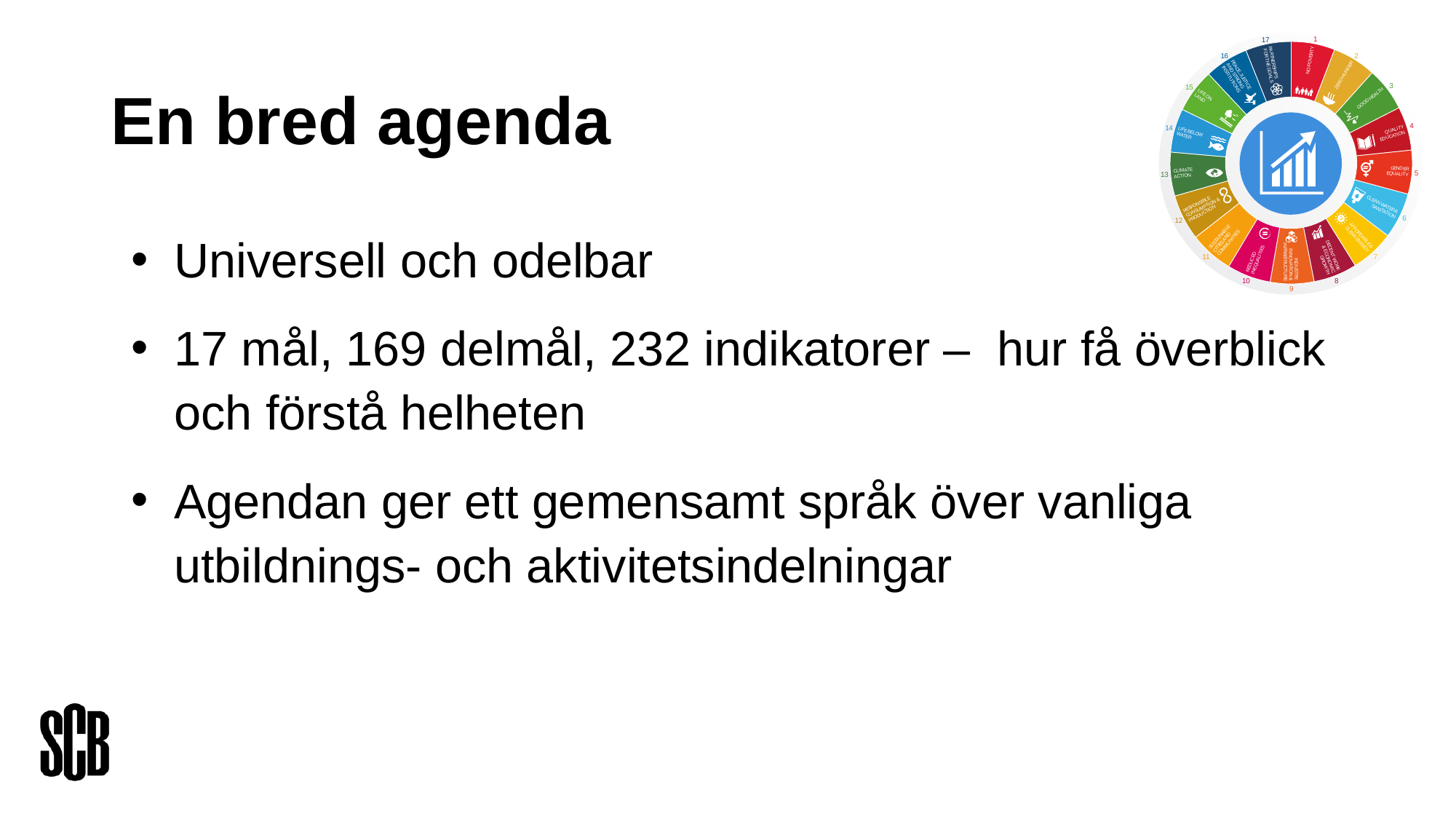

# En bred agenda
Universell och odelbar
17 mål, 169 delmål, 232 indikatorer –  hur få överblick och förstå helheten
Agendan ger ett gemensamt språk över vanliga utbildnings- och aktivitetsindelningar